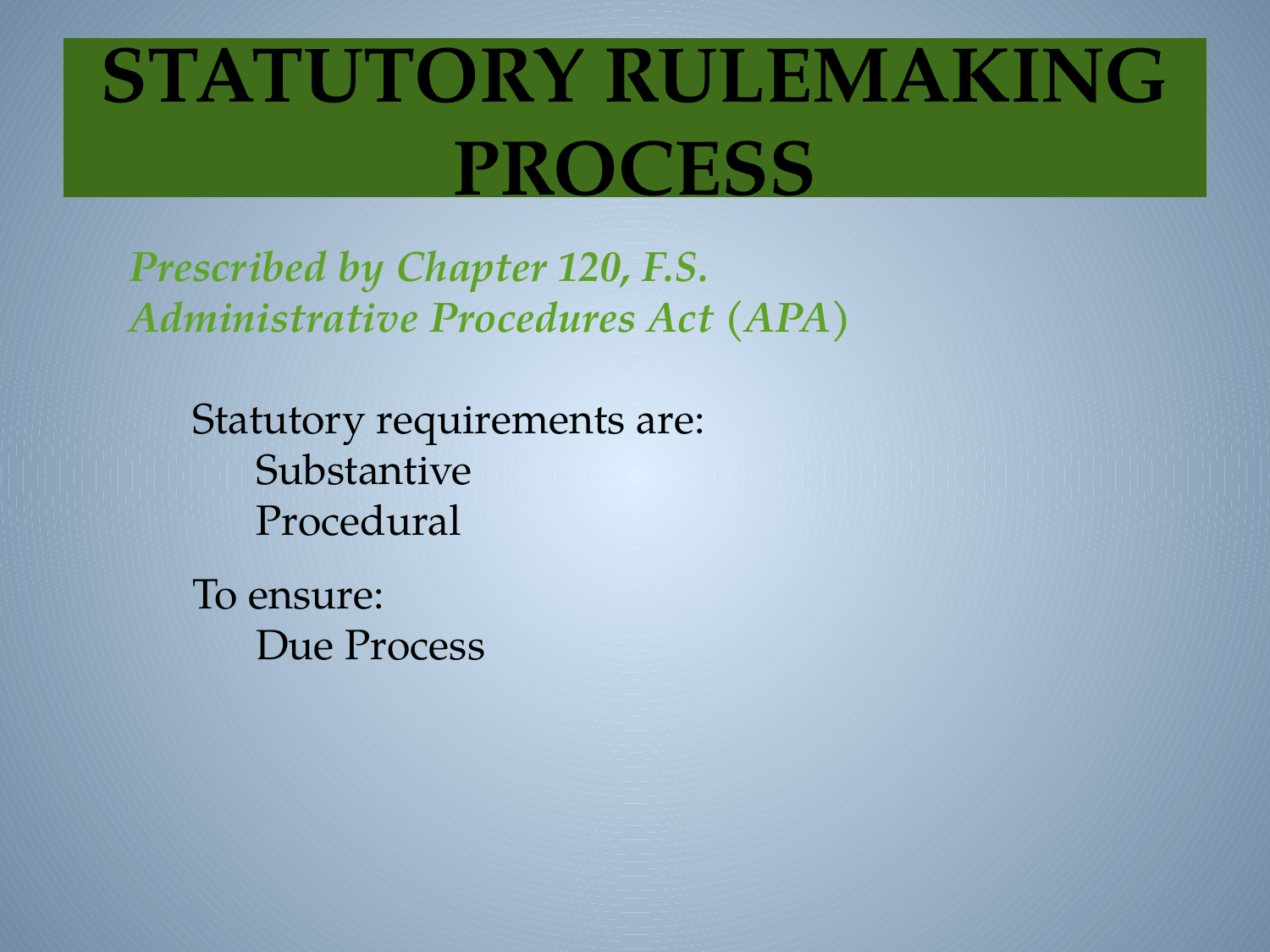

# STATUTORY RULEMAKING PROCESS
Prescribed by Chapter 120, F.S.
Administrative Procedures Act (APA)

	Statutory requirements are:
		Substantive
		Procedural

	To ensure:
		Due Process